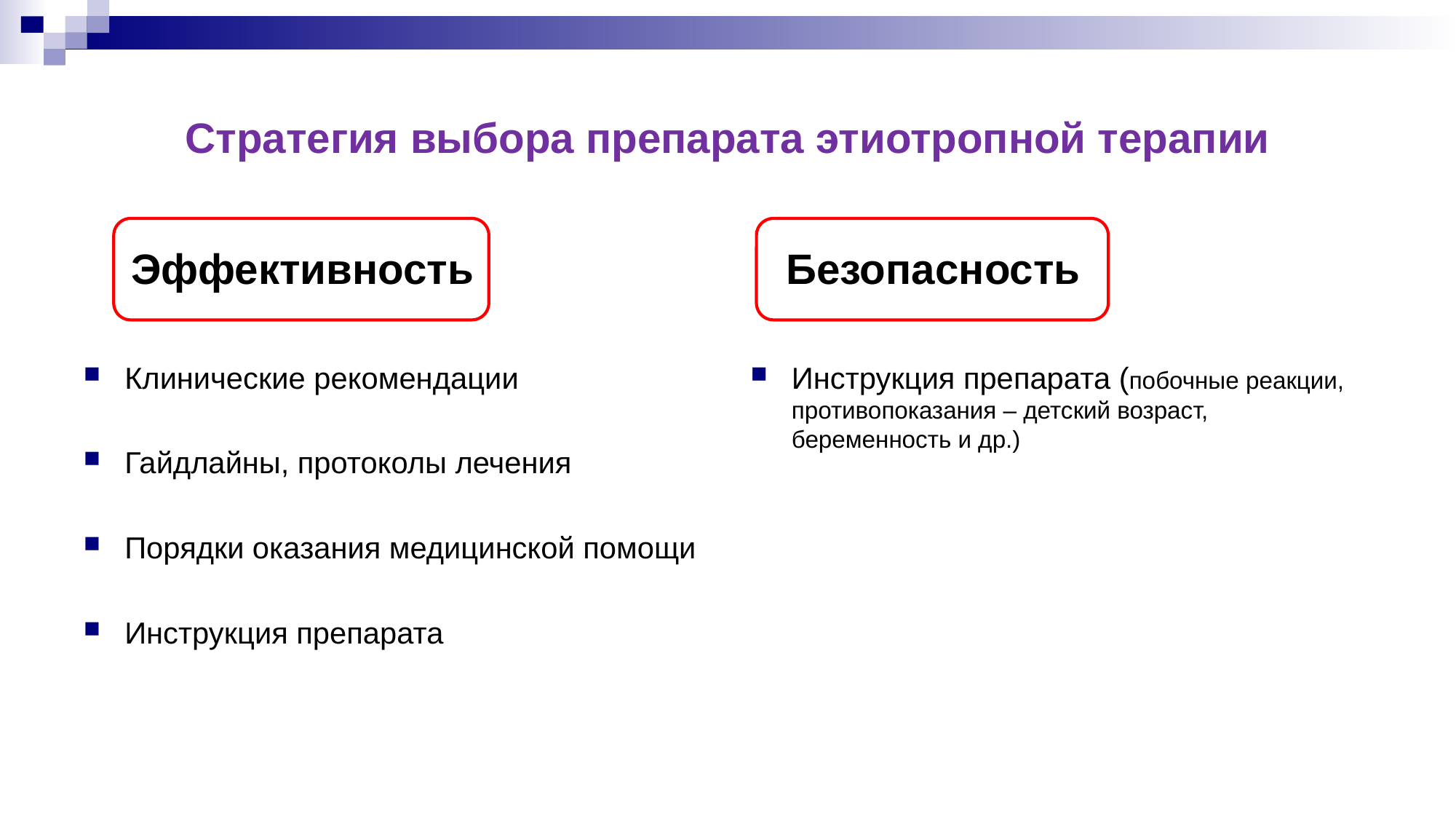

# Стратегия выбора препарата этиотропной терапии

    Эффективность

Клинические рекомендации

Гайдлайны, протоколы лечения

Порядки оказания медицинской помощи

Инструкция препарата
   Безопасность

Инструкция препарата (побочные реакции, противопоказания – детский возраст, беременность и др.)